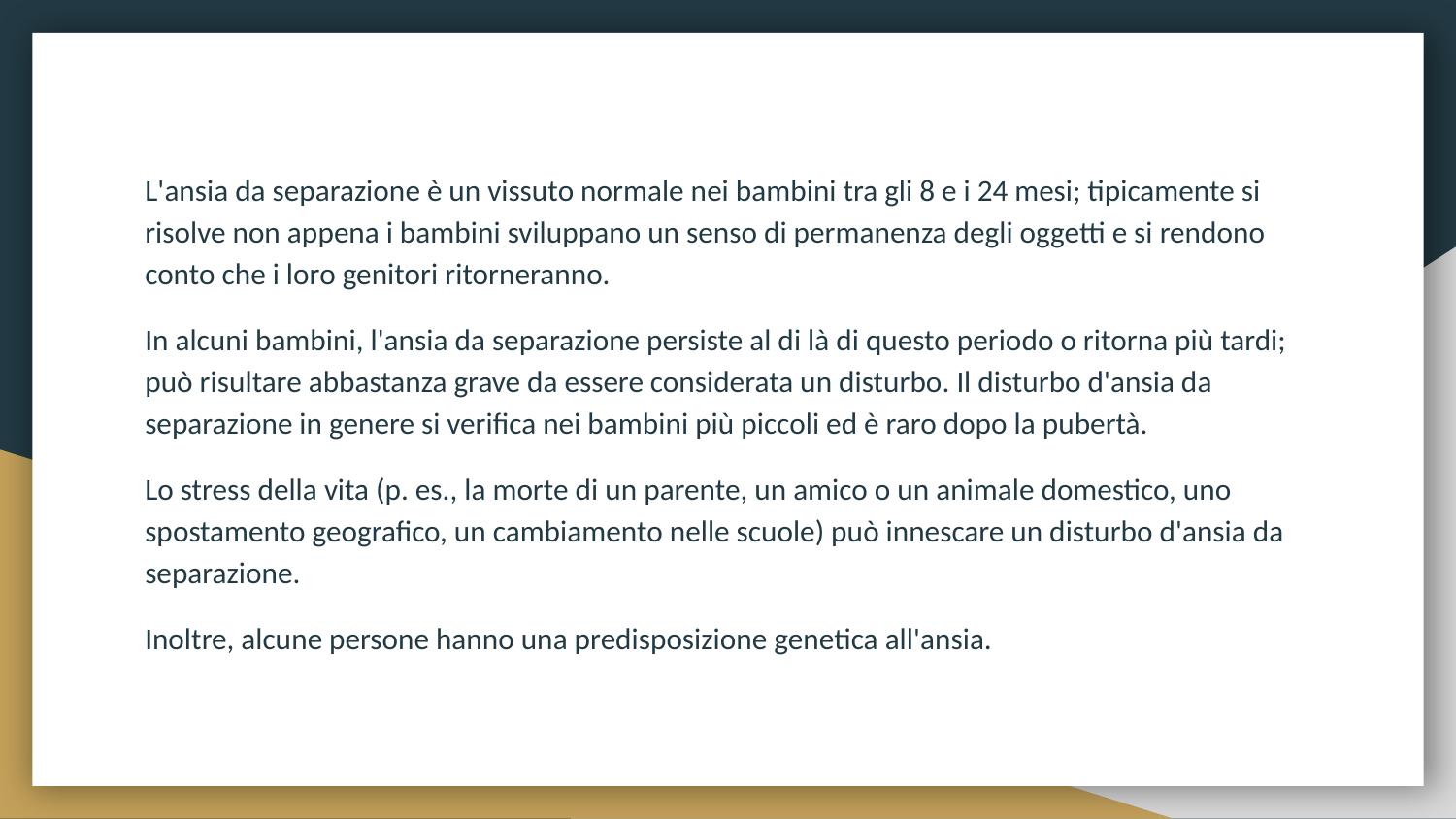

L'ansia da separazione è un vissuto normale nei bambini tra gli 8 e i 24 mesi; tipicamente si risolve non appena i bambini sviluppano un senso di permanenza degli oggetti e si rendono conto che i loro genitori ritorneranno.
In alcuni bambini, l'ansia da separazione persiste al di là di questo periodo o ritorna più tardi; può risultare abbastanza grave da essere considerata un disturbo. Il disturbo d'ansia da separazione in genere si verifica nei bambini più piccoli ed è raro dopo la pubertà.
Lo stress della vita (p. es., la morte di un parente, un amico o un animale domestico, uno spostamento geografico, un cambiamento nelle scuole) può innescare un disturbo d'ansia da separazione.
Inoltre, alcune persone hanno una predisposizione genetica all'ansia.